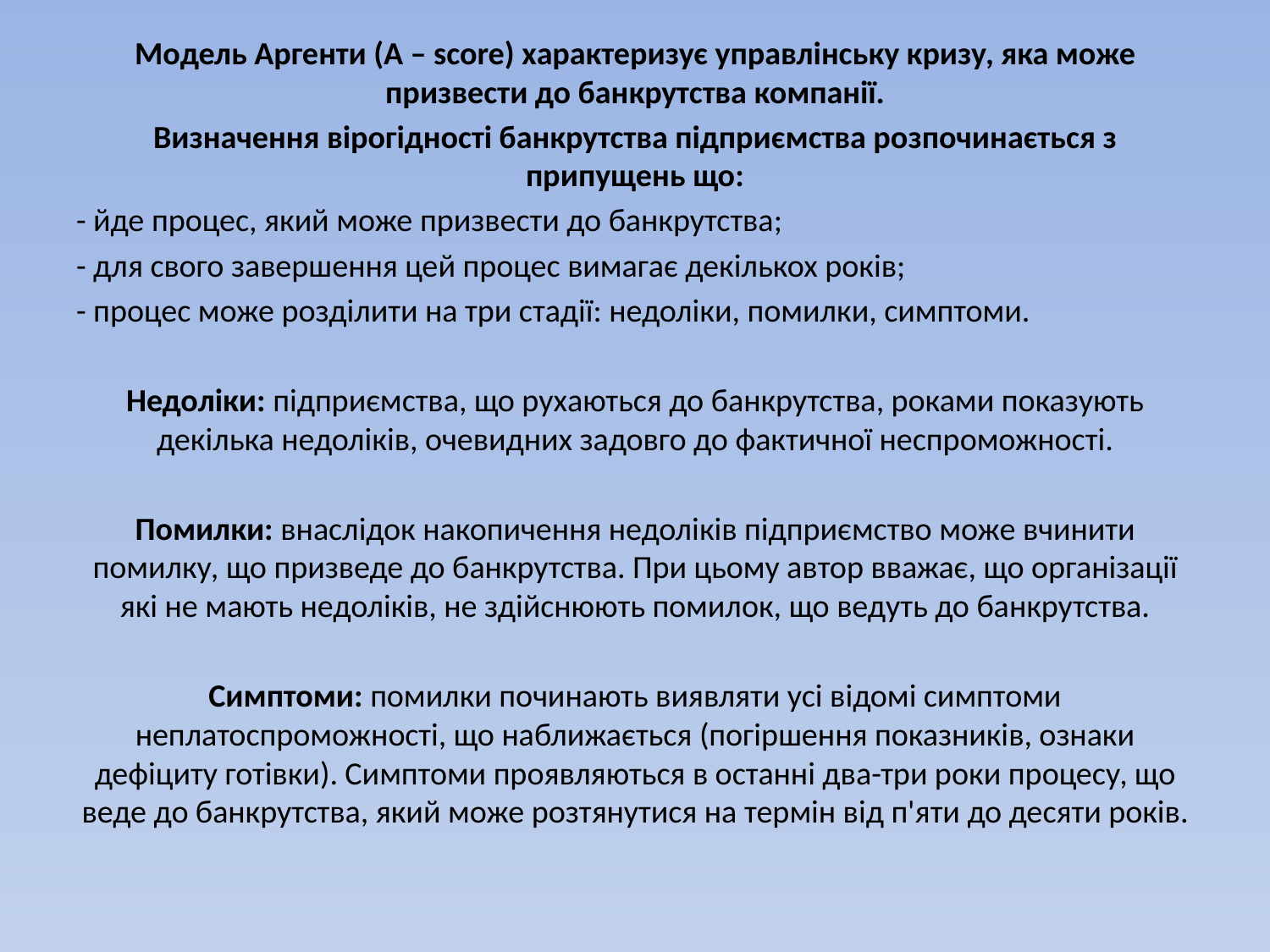

Модель Аргенти (A – score) характеризує управлінську кризу, яка може призвести до банкрутства компанії.
Визначення вірогідності банкрутства підприємства розпочинається з припущень що:
- йде процес, який може призвести до банкрутства;
- для свого завершення цей процес вимагає декількох років;
- процес може розділити на три стадії: недоліки, помилки, симптоми.

Недоліки: підприємства, що рухаються до банкрутства, роками показують декілька недоліків, очевидних задовго до фактичної неспроможності.

Помилки: внаслідок накопичення недоліків підприємство може вчинити помилку, що призведе до банкрутства. При цьому автор вважає, що організації які не мають недоліків, не здійснюють помилок, що ведуть до банкрутства.

Симптоми: помилки починають виявляти усі відомі симптоми неплатоспроможності, що наближається (погіршення показників, ознаки дефіциту готівки). Симптоми проявляються в останні два-три роки процесу, що веде до банкрутства, який може розтянутися на термін від п'яти до десяти років.